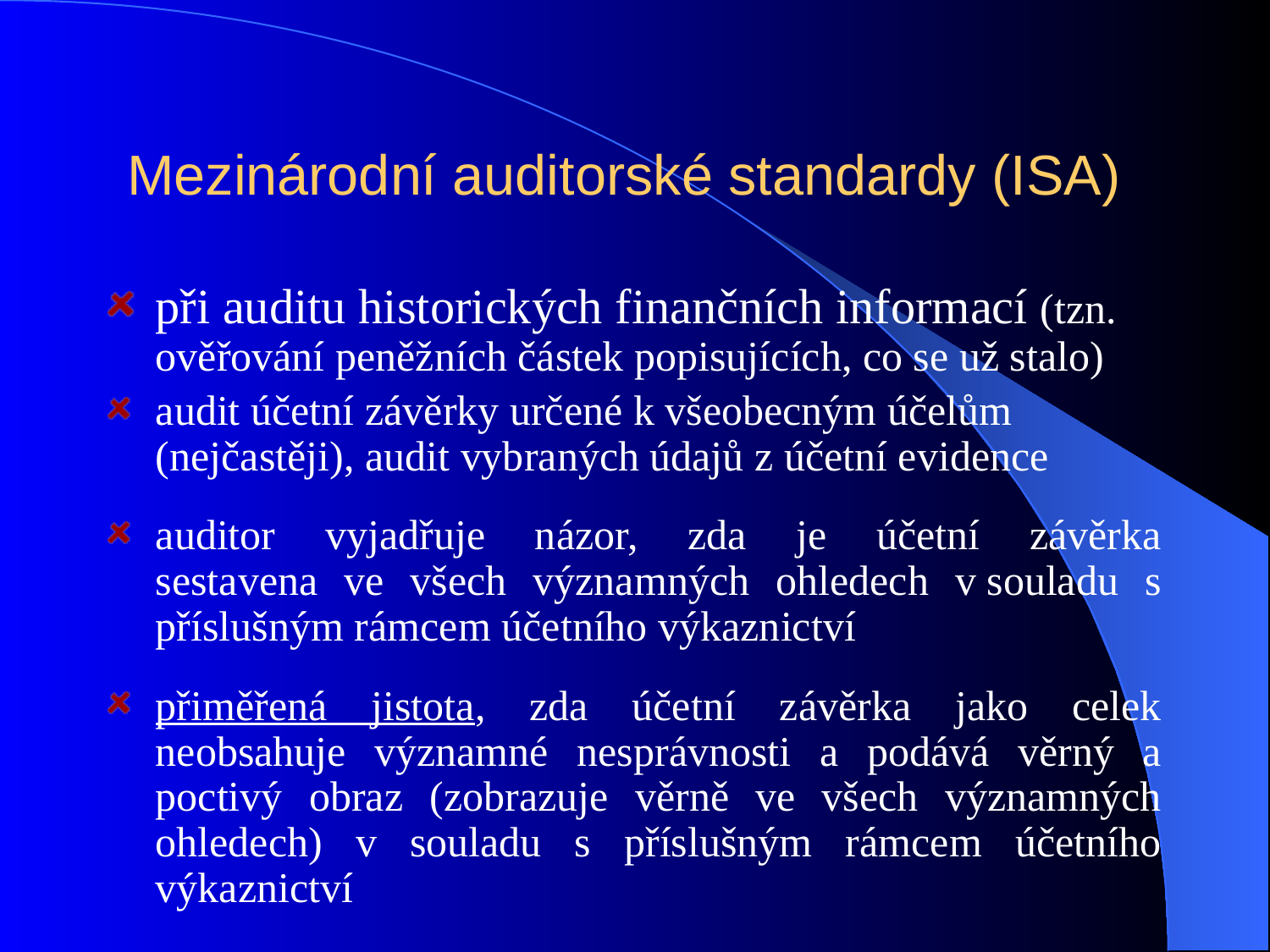

# Mezinárodní auditorské standardy (ISA)
při auditu historických finančních informací (tzn. ověřování peněžních částek popisujících, co se už stalo)
audit účetní závěrky určené k všeobecným účelům (nejčastěji), audit vybraných údajů z účetní evidence

auditor vyjadřuje názor, zda je účetní závěrka
sestavena ve všech významných ohledech v souladu s příslušným rámcem účetního výkaznictví

přiměřená jistota, zda účetní závěrka jako celek neobsahuje významné nesprávnosti a podává věrný a poctivý obraz (zobrazuje věrně ve všech významných ohledech) v souladu s příslušným rámcem účetního výkaznictví